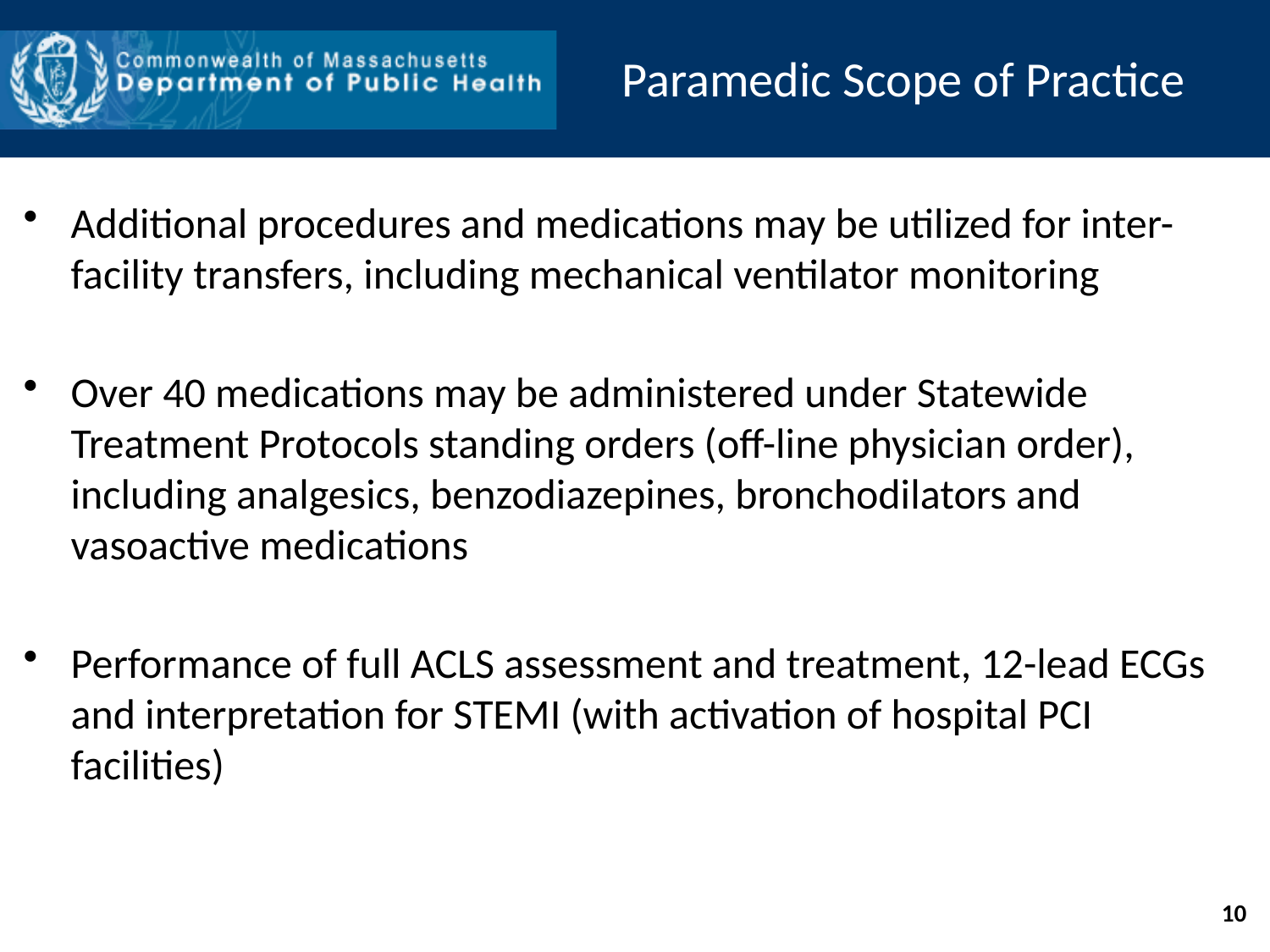

# Paramedic Scope of Practice
Additional procedures and medications may be utilized for inter-facility transfers, including mechanical ventilator monitoring

Over 40 medications may be administered under Statewide Treatment Protocols standing orders (off-line physician order), including analgesics, benzodiazepines, bronchodilators and vasoactive medications

Performance of full ACLS assessment and treatment, 12-lead ECGs and interpretation for STEMI (with activation of hospital PCI facilities)
10